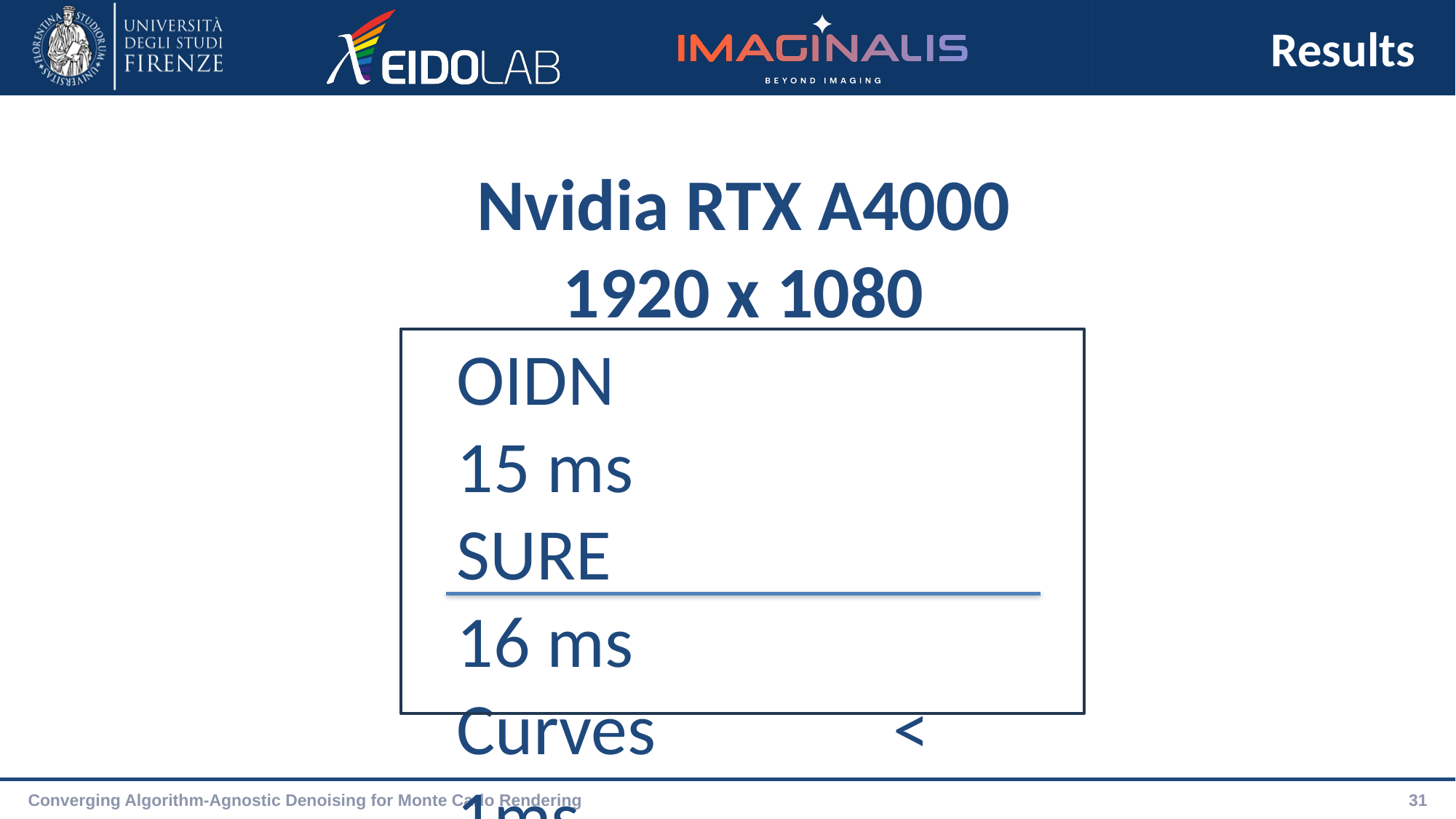

# Results
Nvidia RTX A4000
1920 x 1080
OIDN	 			15 ms
SURE	 			16 ms
Curves	 		< 1ms
Total				~32 ms

Converging Algorithm-Agnostic Denoising for Monte Carlo Rendering
31